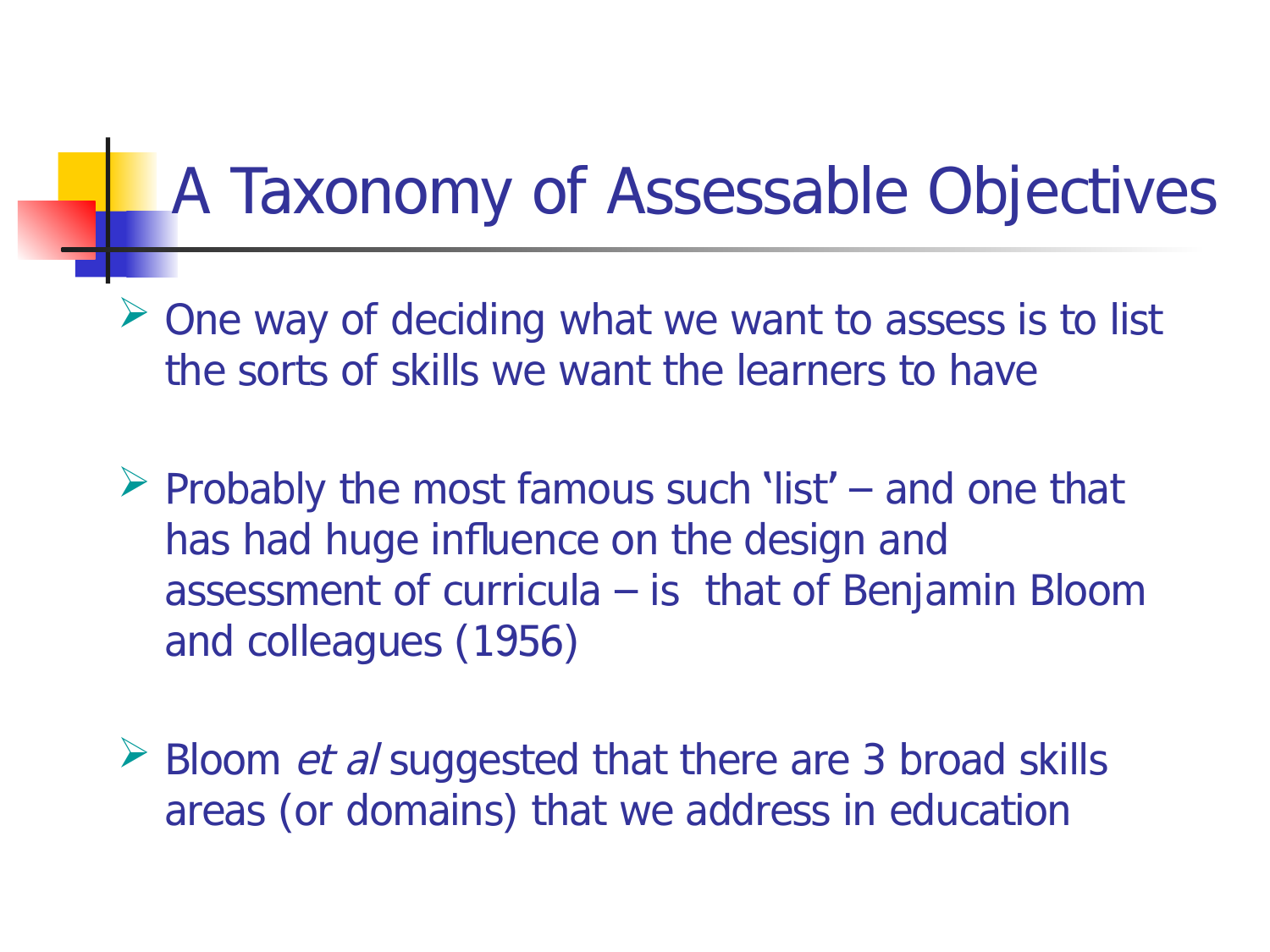

# A Taxonomy of Assessable Objectives
One way of deciding what we want to assess is to list the sorts of skills we want the learners to have

Probably the most famous such ‘list’ – and one that has had huge influence on the design and assessment of curricula – is  that of Benjamin Bloom and colleagues (1956)

Bloom et al suggested that there are 3 broad skills areas (or domains) that we address in education